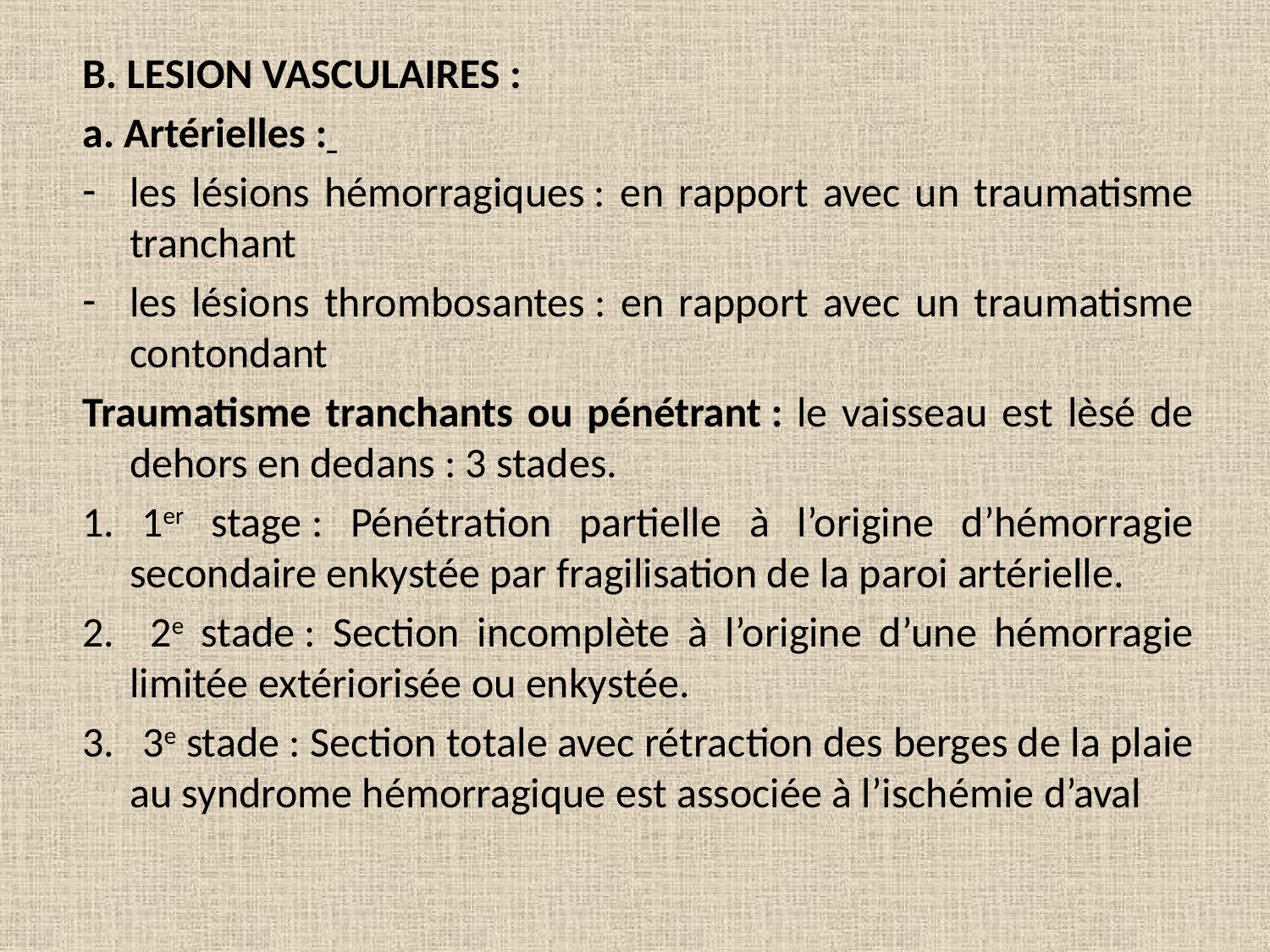

B. LESION VASCULAIRES :
a. Artérielles :
les lésions hémorragiques : en rapport avec un traumatisme tranchant
les lésions thrombosantes : en rapport avec un traumatisme contondant
Traumatisme tranchants ou pénétrant : le vaisseau est lèsé de dehors en dedans : 3 stades.
1. 1er stage : Pénétration partielle à l’origine d’hémorragie secondaire enkystée par fragilisation de la paroi artérielle.
2.   2e stade : Section incomplète à l’origine d’une hémorragie limitée extériorisée ou enkystée.
3.   3e stade : Section totale avec rétraction des berges de la plaie au syndrome hémorragique est associée à l’ischémie d’aval